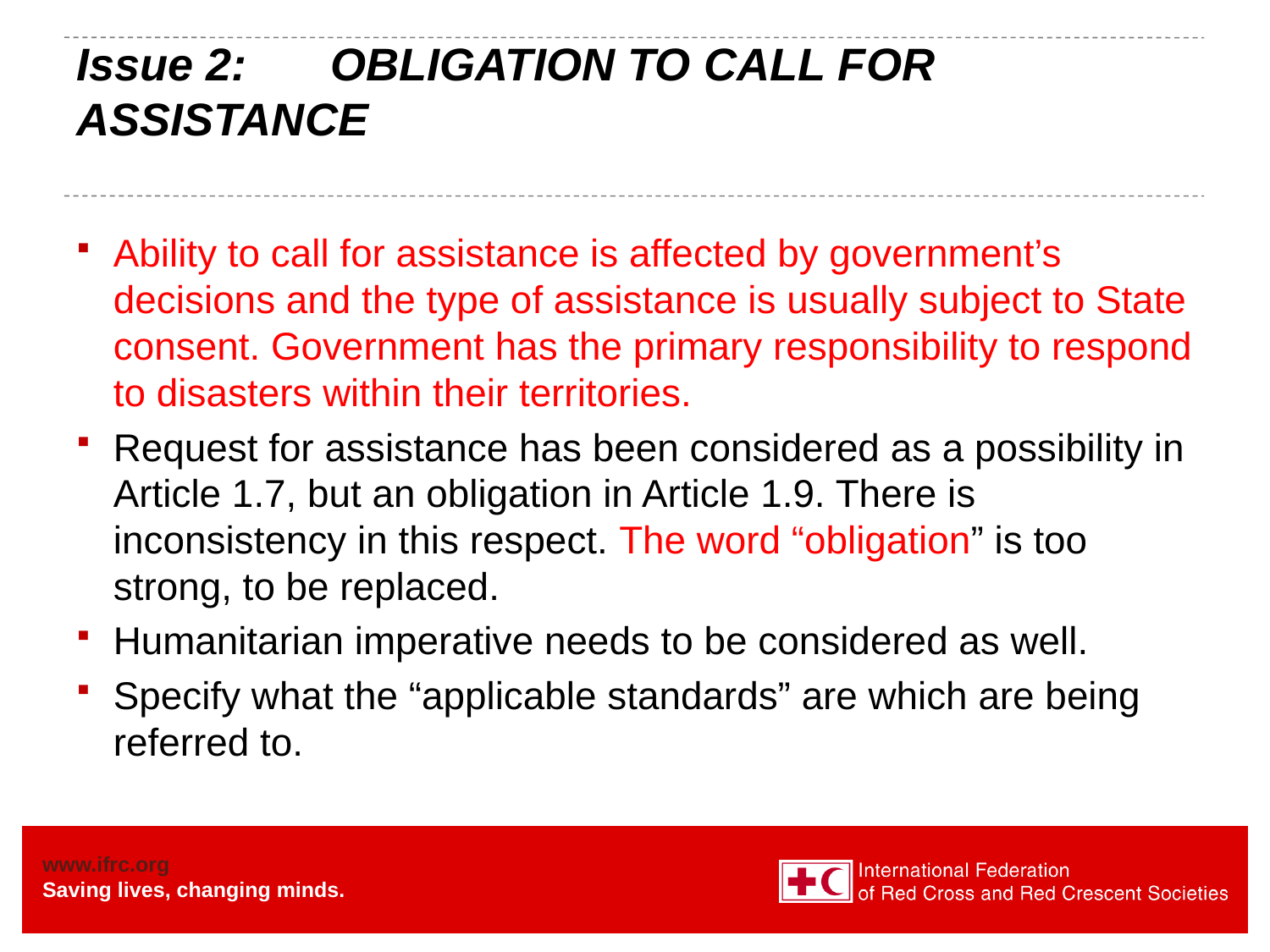

# Issue 2: 	Obligation to call for assistance
Ability to call for assistance is affected by government’s decisions and the type of assistance is usually subject to State consent. Government has the primary responsibility to respond to disasters within their territories.
Request for assistance has been considered as a possibility in Article 1.7, but an obligation in Article 1.9. There is inconsistency in this respect. The word “obligation” is too strong, to be replaced.
Humanitarian imperative needs to be considered as well.
Specify what the “applicable standards” are which are being referred to.